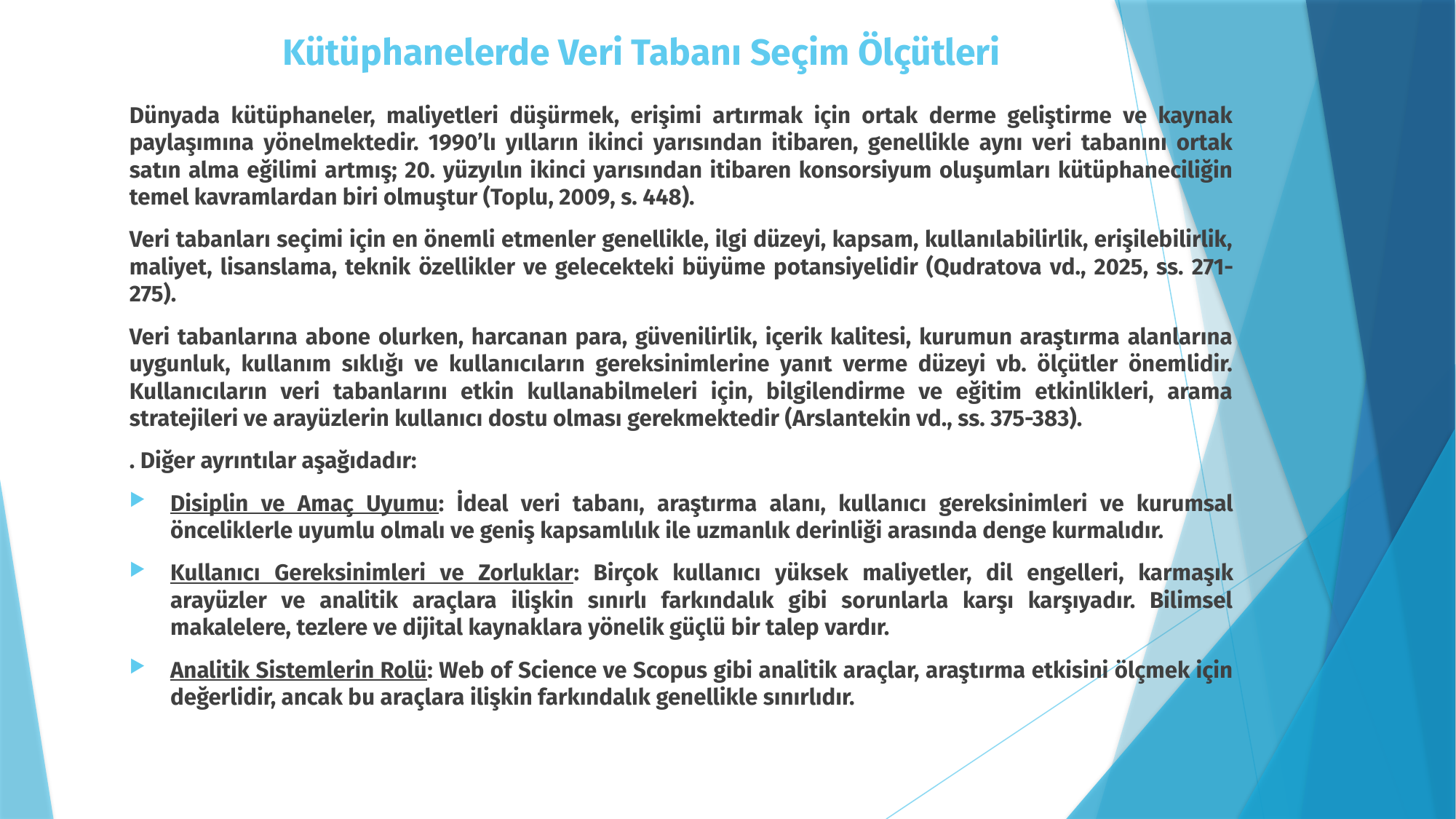

# Kütüphanelerde Veri Tabanı Seçim Ölçütleri
Dünyada kütüphaneler, maliyetleri düşürmek, erişimi artırmak için ortak derme geliştirme ve kaynak paylaşımına yönelmektedir. 1990’lı yılların ikinci yarısından itibaren, genellikle aynı veri tabanını ortak satın alma eğilimi artmış; 20. yüzyılın ikinci yarısından itibaren konsorsiyum oluşumları kütüphaneciliğin temel kavramlardan biri olmuştur (Toplu, 2009, s. 448).
Veri tabanları seçimi için en önemli etmenler genellikle, ilgi düzeyi, kapsam, kullanılabilirlik, erişilebilirlik, maliyet, lisanslama, teknik özellikler ve gelecekteki büyüme potansiyelidir (Qudratova vd., 2025, ss. 271-275).
Veri tabanlarına abone olurken, harcanan para, güvenilirlik, içerik kalitesi, kurumun araştırma alanlarına uygunluk, kullanım sıklığı ve kullanıcıların gereksinimlerine yanıt verme düzeyi vb. ölçütler önemlidir. Kullanıcıların veri tabanlarını etkin kullanabilmeleri için, bilgilendirme ve eğitim etkinlikleri, arama stratejileri ve arayüzlerin kullanıcı dostu olması gerekmektedir (Arslantekin vd., ss. 375-383).
. Diğer ayrıntılar aşağıdadır:
Disiplin ve Amaç Uyumu: İdeal veri tabanı, araştırma alanı, kullanıcı gereksinimleri ve kurumsal önceliklerle uyumlu olmalı ve geniş kapsamlılık ile uzmanlık derinliği arasında denge kurmalıdır.
Kullanıcı Gereksinimleri ve Zorluklar: Birçok kullanıcı yüksek maliyetler, dil engelleri, karmaşık arayüzler ve analitik araçlara ilişkin sınırlı farkındalık gibi sorunlarla karşı karşıyadır. Bilimsel makalelere, tezlere ve dijital kaynaklara yönelik güçlü bir talep vardır.
Analitik Sistemlerin Rolü: Web of Science ve Scopus gibi analitik araçlar, araştırma etkisini ölçmek için değerlidir, ancak bu araçlara ilişkin farkındalık genellikle sınırlıdır.